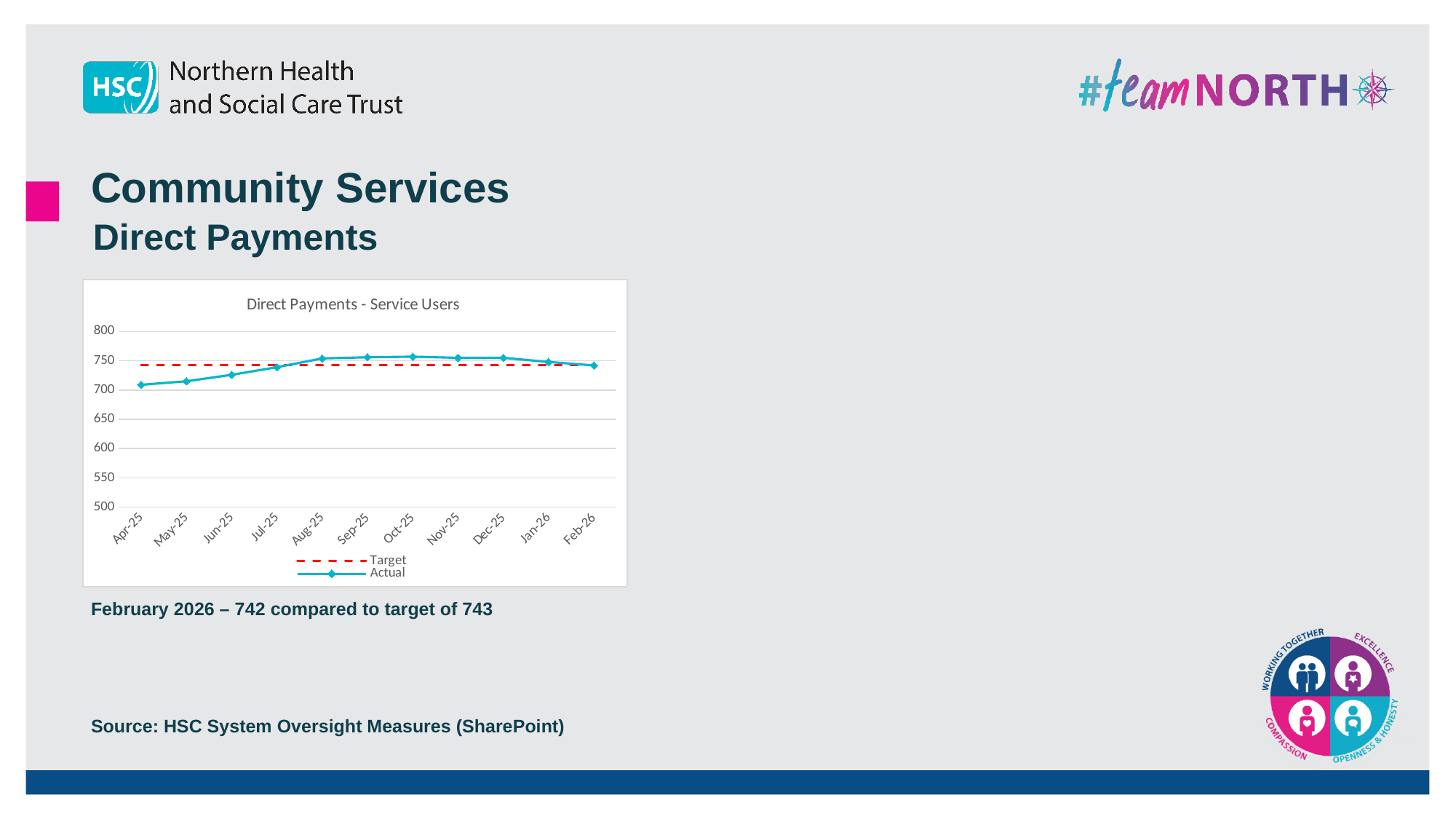

Community Services
Direct Payments

[unsupported chart]

February 2026 – 742 compared to target of 743
Source: HSC System Oversight Measures (SharePoint)